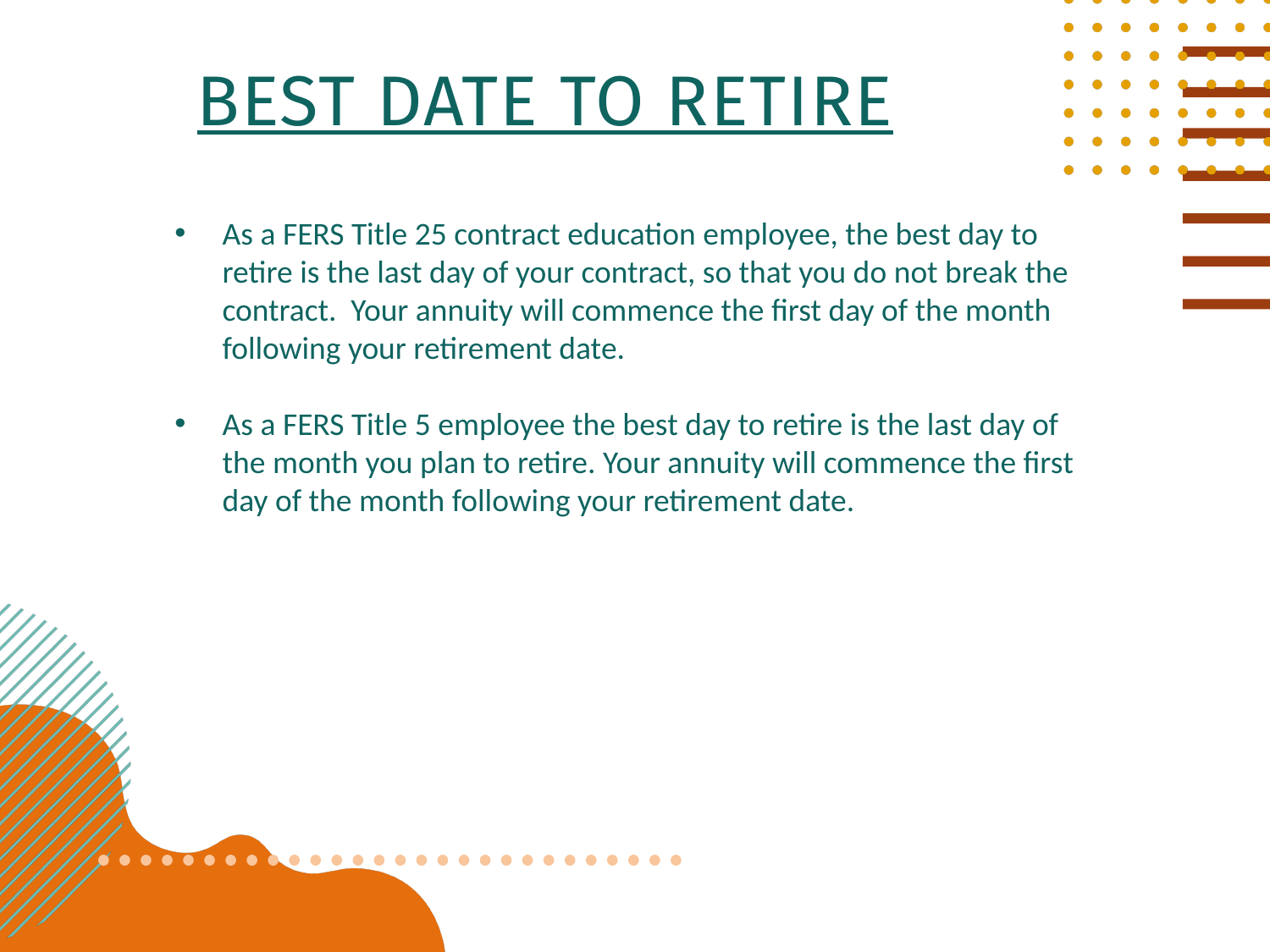

# Best Date to retire
As a FERS Title 25 contract education employee, the best day to retire is the last day of your contract, so that you do not break the contract.  Your annuity will commence the first day of the month following your retirement date.

As a FERS Title 5 employee the best day to retire is the last day of the month you plan to retire. Your annuity will commence the first day of the month following your retirement date.